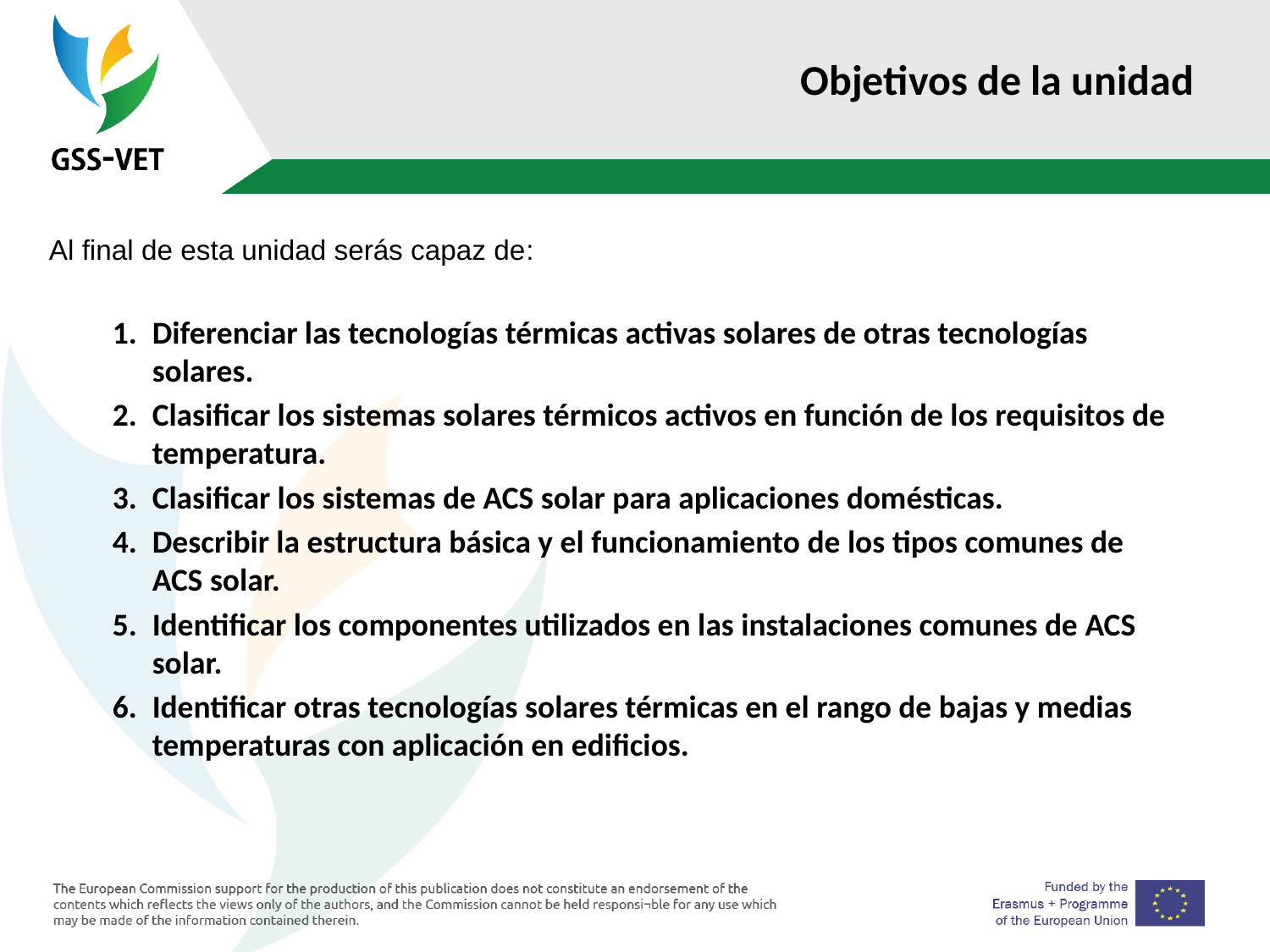

# Objetivos de la unidad
Al final de esta unidad serás capaz de:

Diferenciar las tecnologías térmicas activas solares de otras tecnologías solares.
Clasificar los sistemas solares térmicos activos en función de los requisitos de temperatura.
Clasificar los sistemas de ACS solar para aplicaciones domésticas.
Describir la estructura básica y el funcionamiento de los tipos comunes de ACS solar.
Identificar los componentes utilizados en las instalaciones comunes de ACS solar.
Identificar otras tecnologías solares térmicas en el rango de bajas y medias temperaturas con aplicación en edificios.